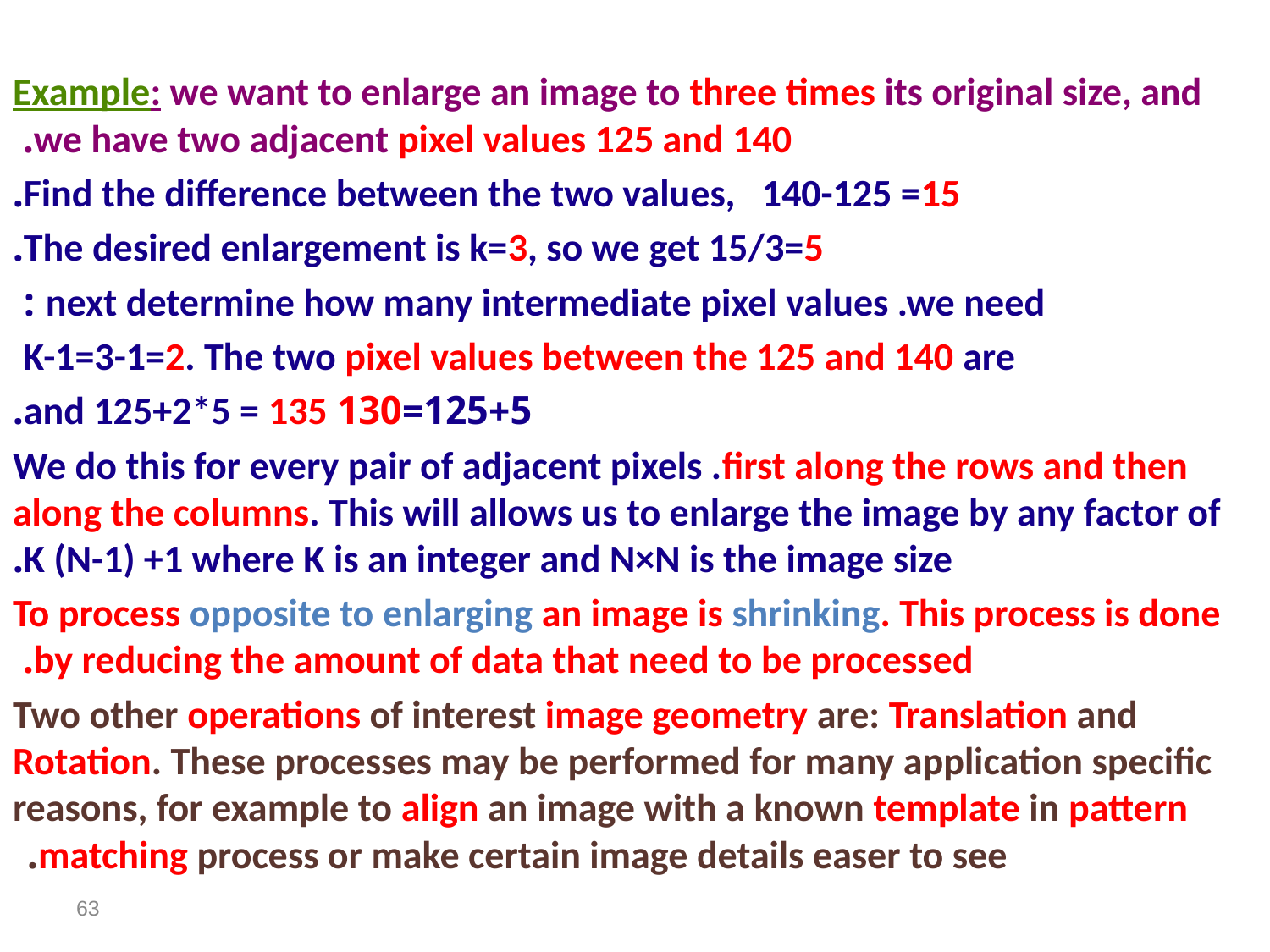

#
   Example: we want to enlarge an image to three times its original size, and we have two adjacent pixel values 125 and 140.
Find the difference between the two values,   140-125 =15.
The desired enlargement is k=3, so we get 15/3=5.
next determine how many intermediate pixel values .we need :
            K-1=3-1=2. The two pixel values between the 125 and 140 are
           125+5=130 and 125+2*5 = 135.
We do this for every pair of adjacent pixels .first along the rows and then along the columns. This will allows us to enlarge the image by any factor of K (N-1) +1 where K is an integer and N×N is the image size.
To process opposite to enlarging an image is shrinking. This process is done by reducing the amount of data that need to be processed.
Two other operations of interest image geometry are: Translation and Rotation. These processes may be performed for many application specific reasons, for example to align an image with a known template in pattern matching process or make certain image details easer to see.

63